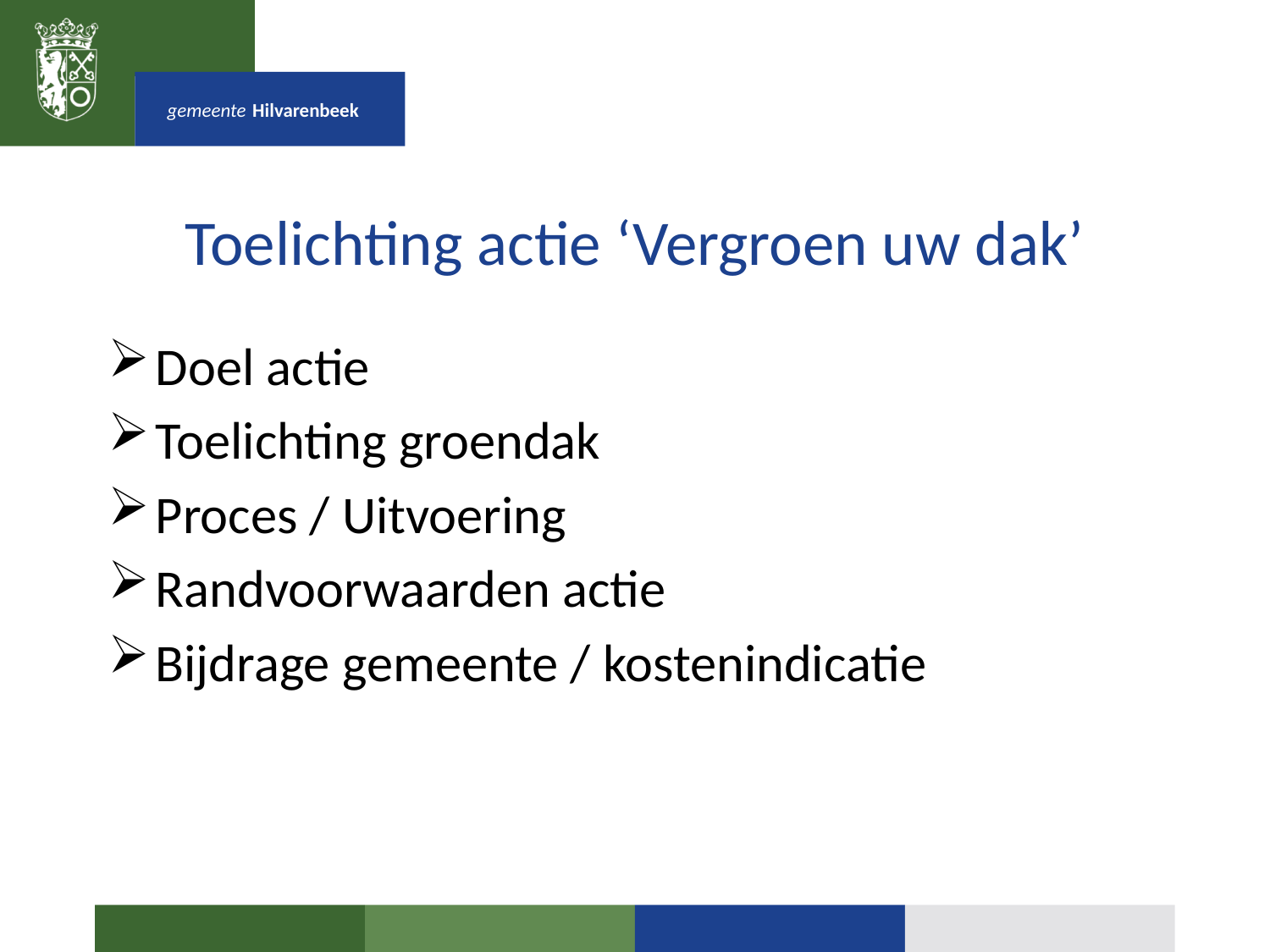

# Toelichting actie ‘Vergroen uw dak’
Doel actie
Toelichting groendak
Proces / Uitvoering
Randvoorwaarden actie
Bijdrage gemeente / kostenindicatie